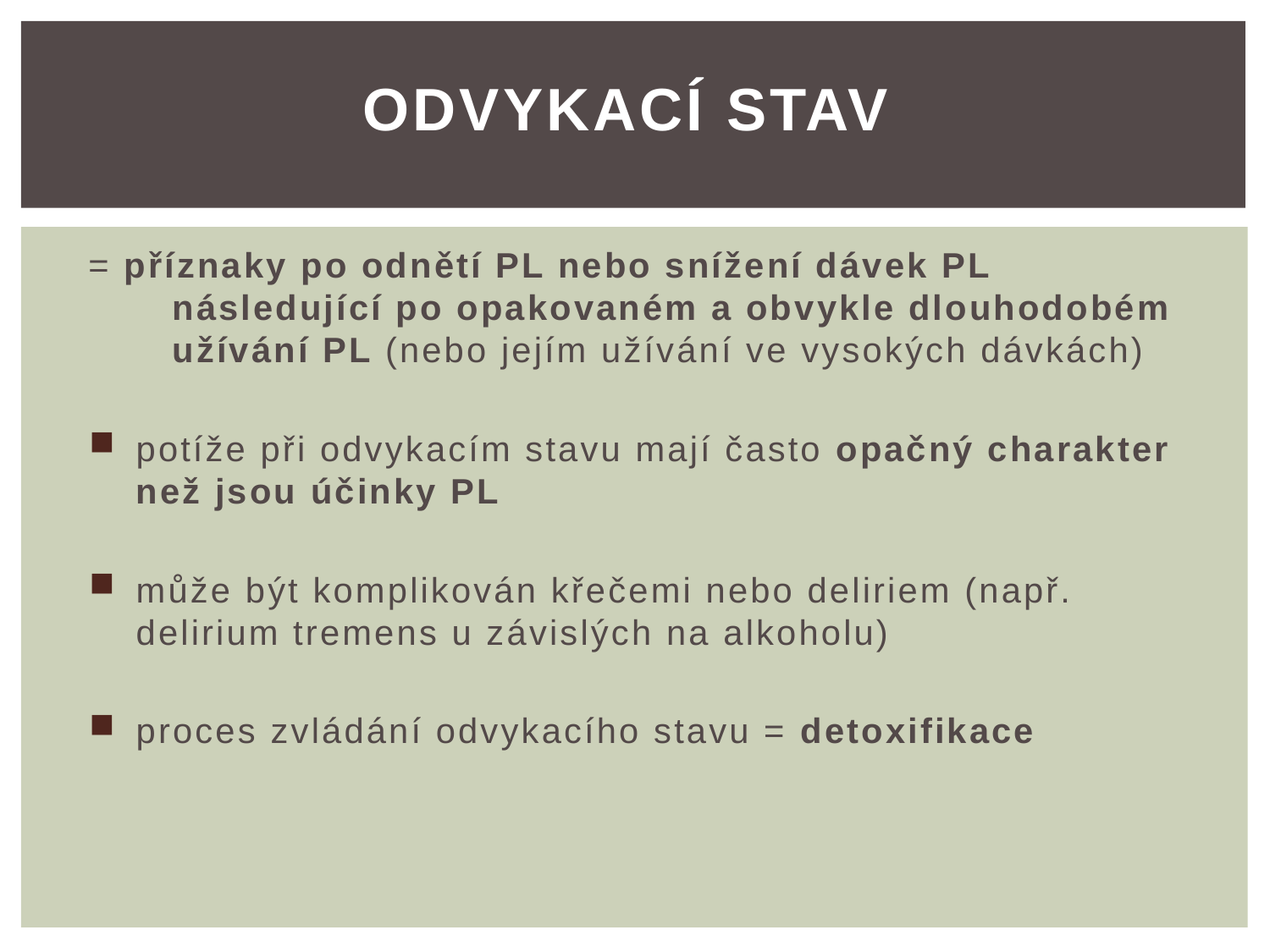

# Odvykací stav
= příznaky po odnětí PL nebo snížení dávek PL následující po opakovaném a obvykle dlouhodobém užívání PL (nebo jejím užívání ve vysokých dávkách)

potíže při odvykacím stavu mají často opačný charakter než jsou účinky PL

může být komplikován křečemi nebo deliriem (např. delirium tremens u závislých na alkoholu)

proces zvládání odvykacího stavu = detoxifikace